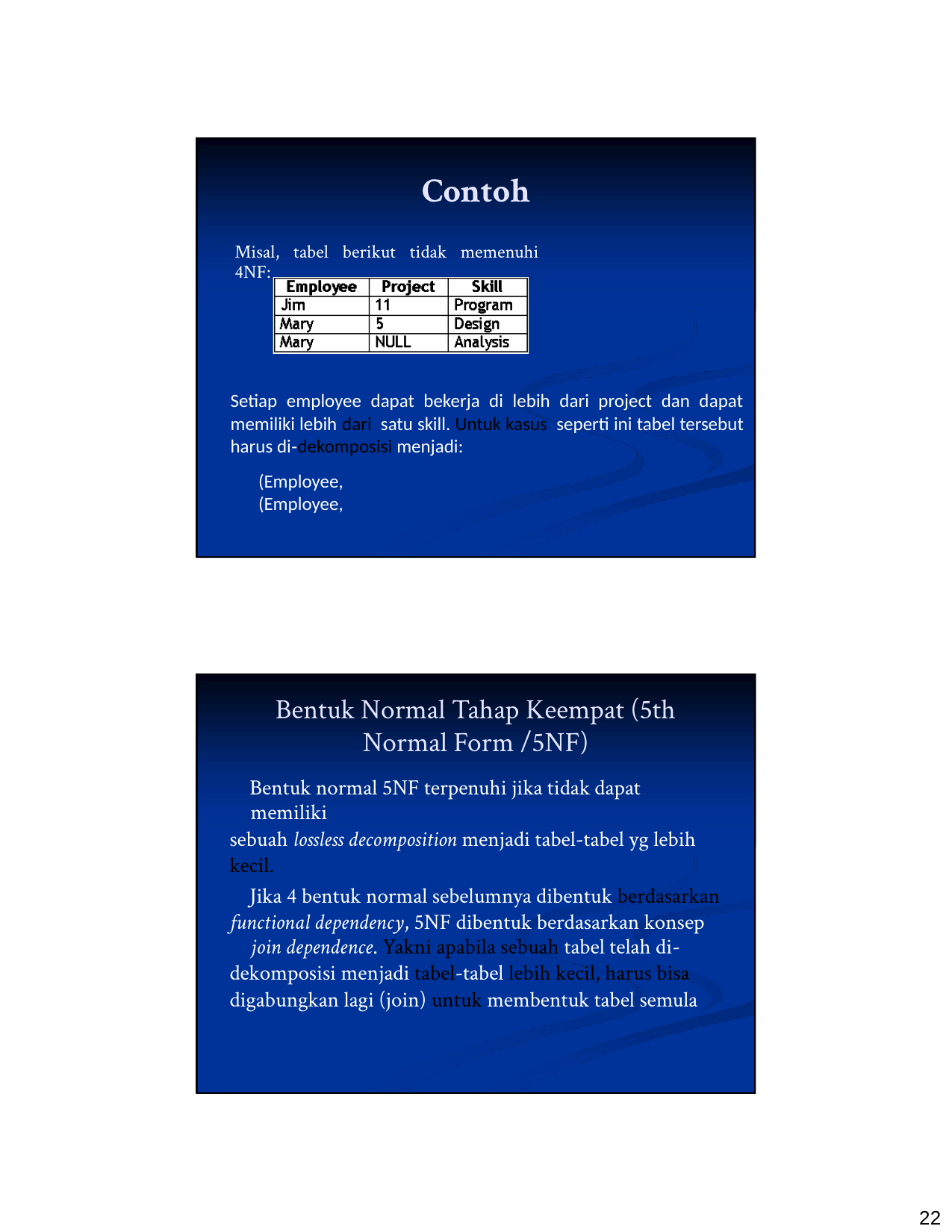

Contoh
Misal, tabel berikut tidak memenuhi 4NF:
Setiap employee dapat bekerja di lebih dari project dan dapat memiliki lebih dari  satu skill. Untuk kasus  seperti ini tabel tersebut harus di‐dekomposisi menjadi:
(Employee, (Employee,

Bentuk Normal Tahap Keempat (5th
Normal Form /5NF)
  Bentuk normal 5NF terpenuhi jika tidak dapat memiliki
sebuah lossless decomposition menjadi tabel-tabel yg lebih
kecil.
  Jika 4 bentuk normal sebelumnya dibentuk berdasarkan
functional dependency, 5NF dibentuk berdasarkan konsep join dependence. Yakni apabila sebuah tabel telah di-
dekomposisi menjadi tabel-tabel lebih kecil, harus bisa
digabungkan lagi (join) untuk membentuk tabel semula

22